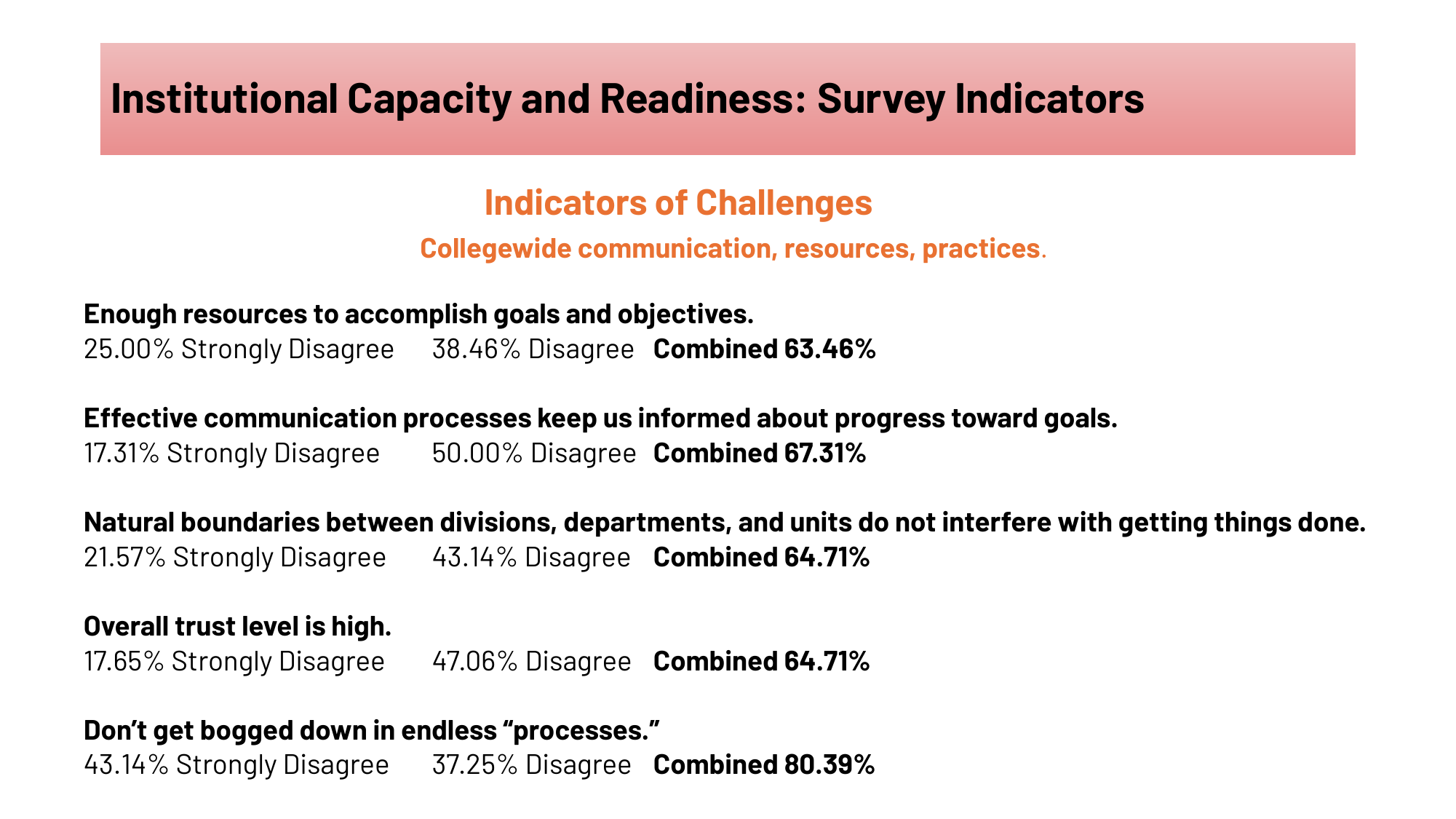

# Institutional Capacity and Readiness: Survey Indicators
Indicators of Challenges
Collegewide communication, resources, practices.

Enough resources to accomplish goals and objectives.
25.00% Strongly Disagree	 	38.46% Disagree 		Combined 63.46%

Effective communication processes keep us informed about progress toward goals.
17.31% Strongly Disagree	 	50.00% Disagree 		Combined 67.31%

Natural boundaries between divisions, departments, and units do not interfere with getting things done.
21.57% Strongly Disagree		43.14% Disagree 		Combined 64.71%

Overall trust level is high.
17.65% Strongly Disagree		47.06% Disagree		Combined 64.71%

Don’t get bogged down in endless “processes.”
43.14% Strongly Disagree		37.25% Disagree		Combined 80.39%